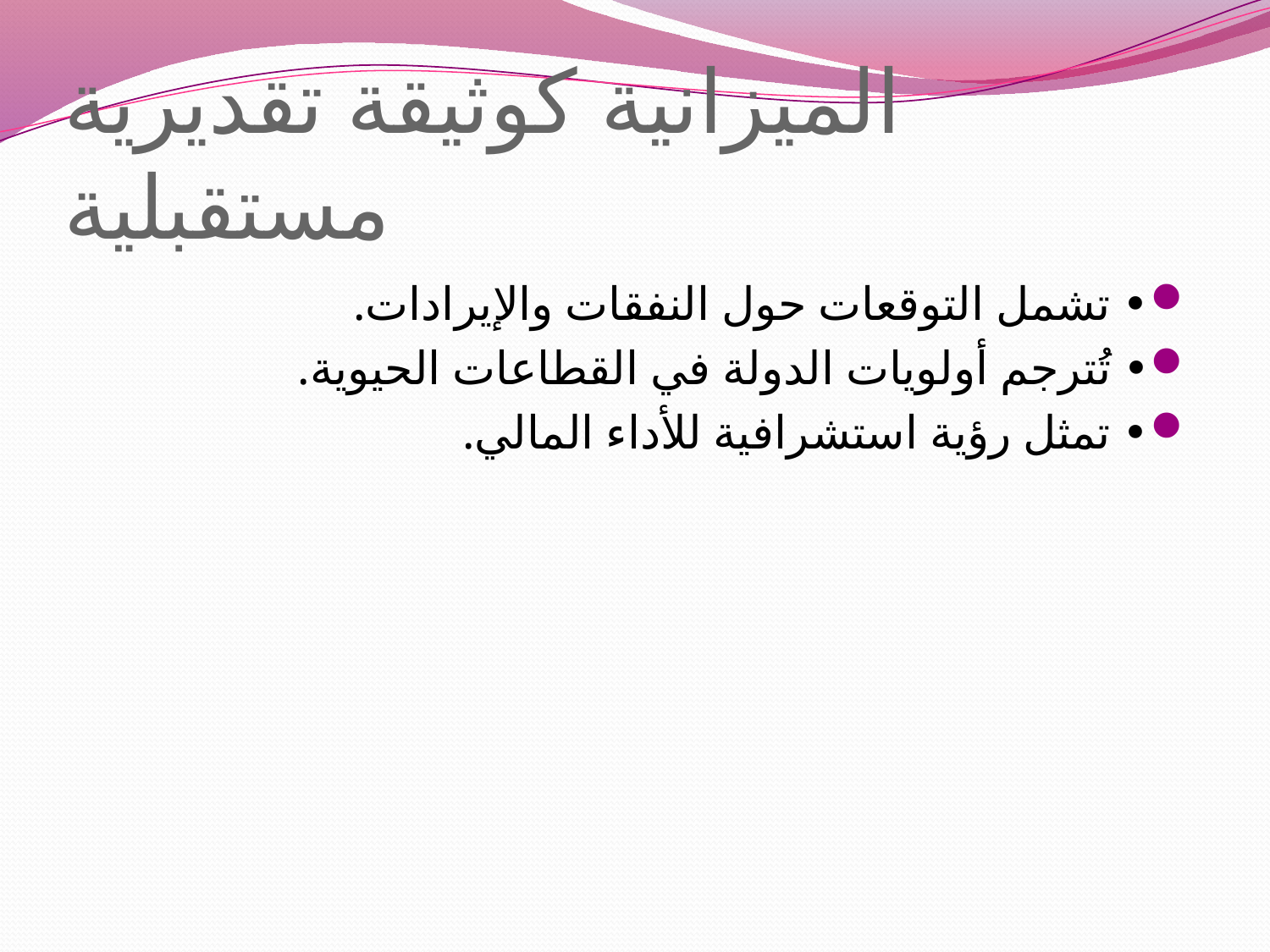

# الميزانية كوثيقة تقديرية مستقبلية
• تشمل التوقعات حول النفقات والإيرادات.
• تُترجم أولويات الدولة في القطاعات الحيوية.
• تمثل رؤية استشرافية للأداء المالي.